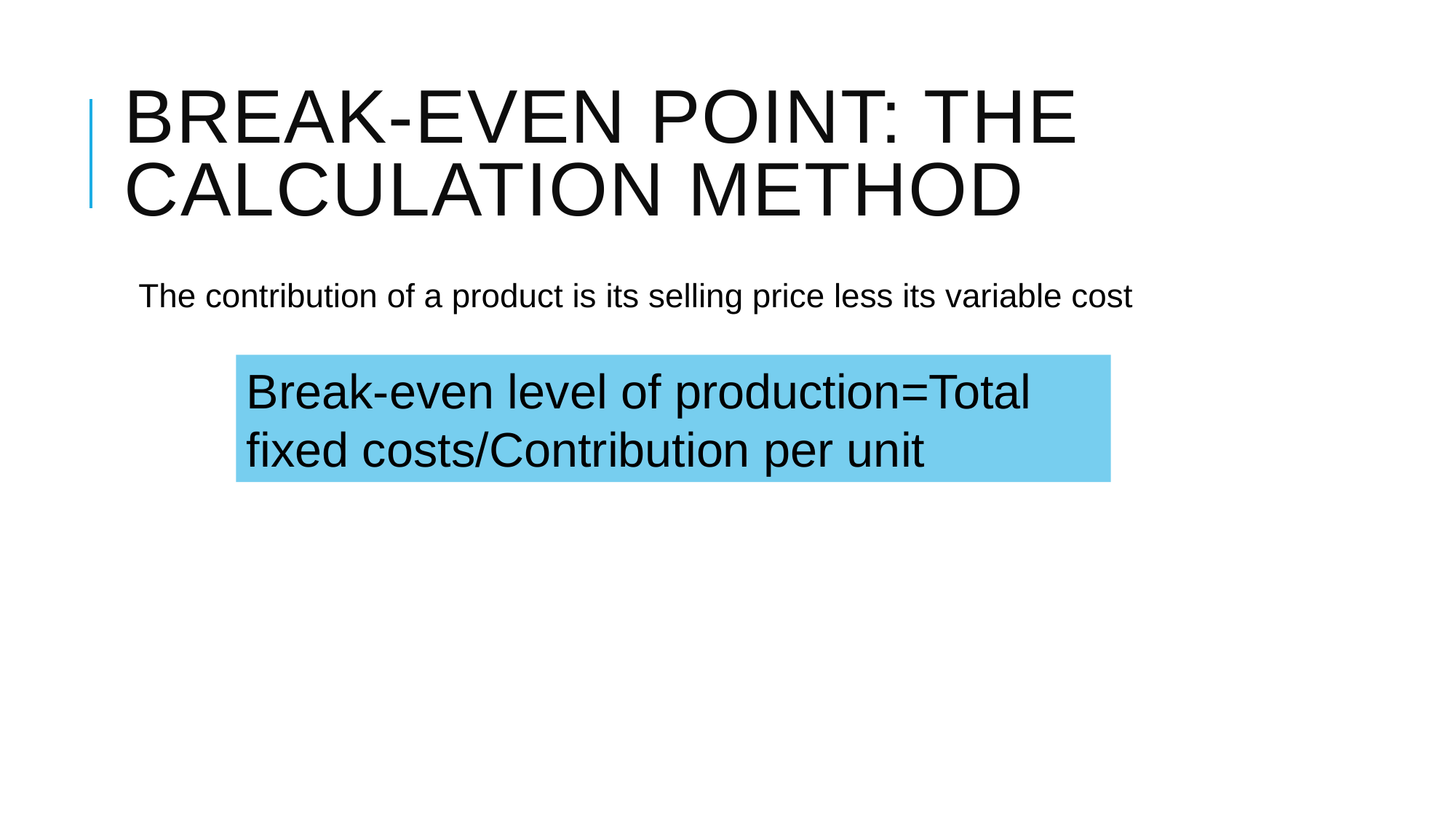

# Break-even point: the calculation method
The contribution of a product is its selling price less its variable cost
Break-even level of production=Total fixed costs/Contribution per unit